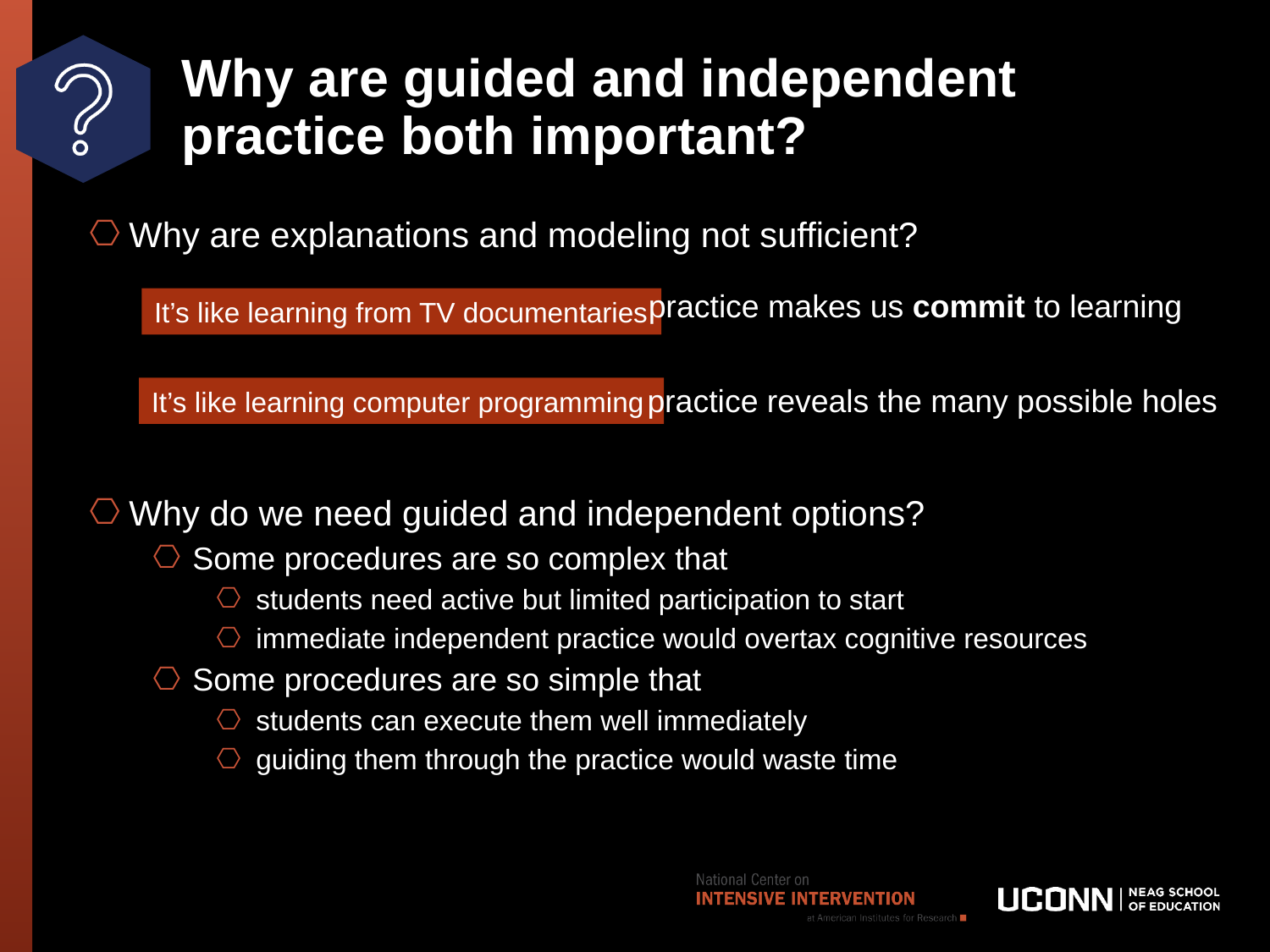

# Why are guided and independent practice both important?
Why are explanations and modeling not sufficient?

Why do we need guided and independent options?
Some procedures are so complex that
students need active but limited participation to start
immediate independent practice would overtax cognitive resources
Some procedures are so simple that
students can execute them well immediately
guiding them through the practice would waste time

practice makes us commit to learning
It’s like learning from TV documentaries
practice reveals the many possible holes
It’s like learning computer programming